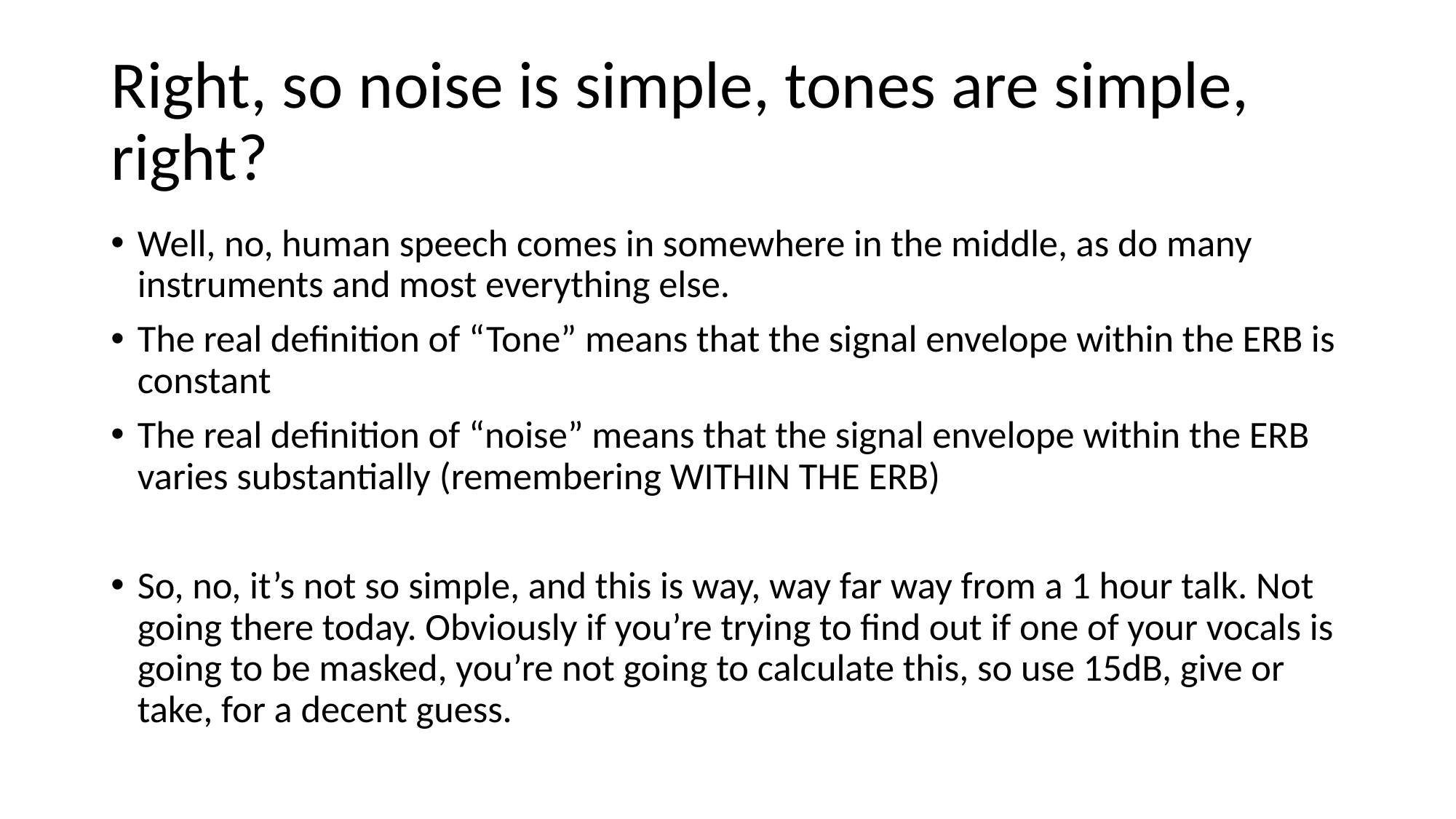

# Right, so noise is simple, tones are simple, right?
Well, no, human speech comes in somewhere in the middle, as do many instruments and most everything else.
The real definition of “Tone” means that the signal envelope within the ERB is constant
The real definition of “noise” means that the signal envelope within the ERB varies substantially (remembering WITHIN THE ERB)

So, no, it’s not so simple, and this is way, way far way from a 1 hour talk. Not going there today. Obviously if you’re trying to find out if one of your vocals is going to be masked, you’re not going to calculate this, so use 15dB, give or take, for a decent guess.